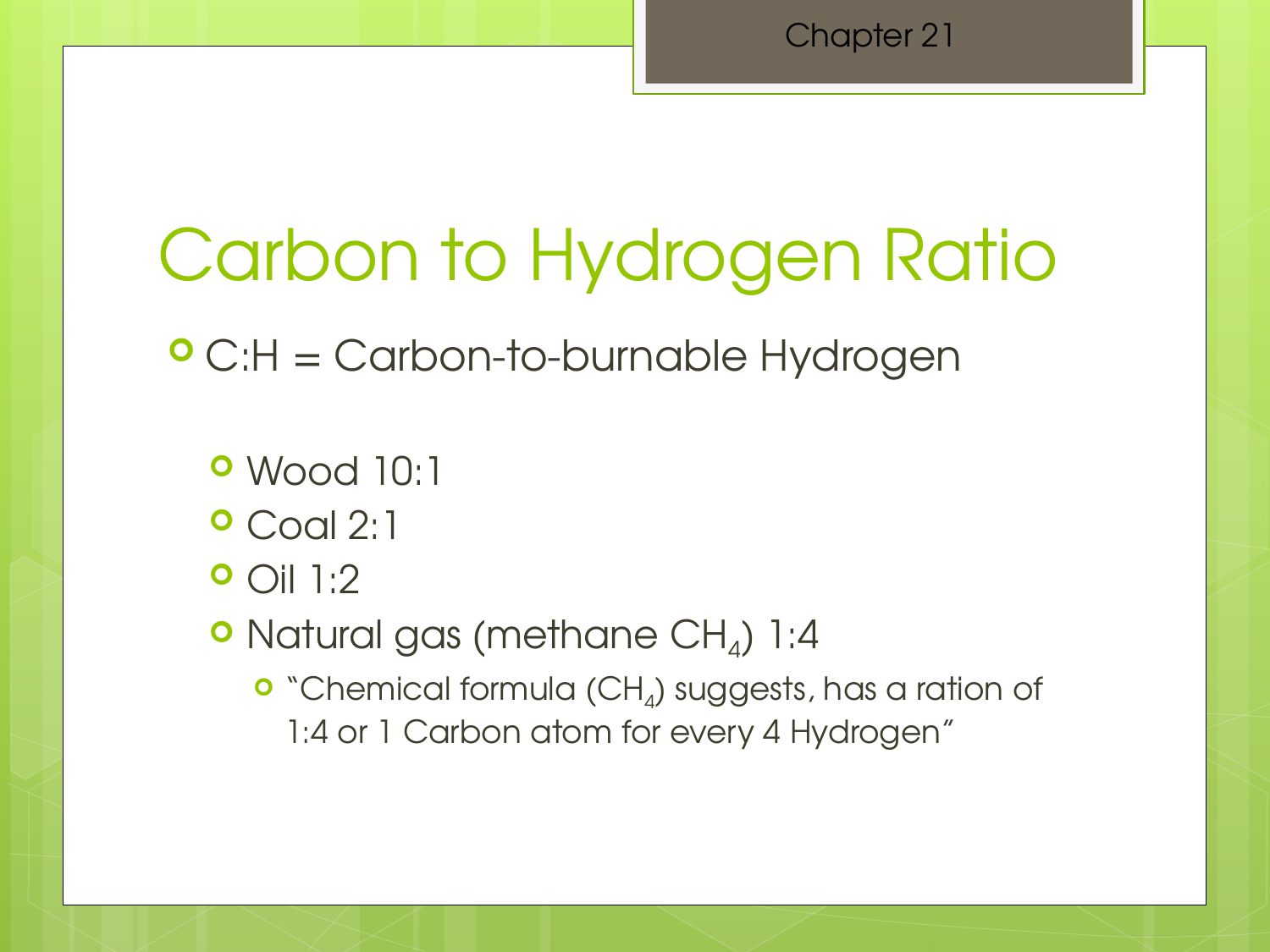

Chapter 21
# Carbon to Hydrogen Ratio
C:H = Carbon-to-burnable Hydrogen

Wood 10:1
Coal 2:1
Oil 1:2
Natural gas (methane CH4) 1:4
“Chemical formula (CH4) suggests, has a ration of 1:4 or 1 Carbon atom for every 4 Hydrogen”